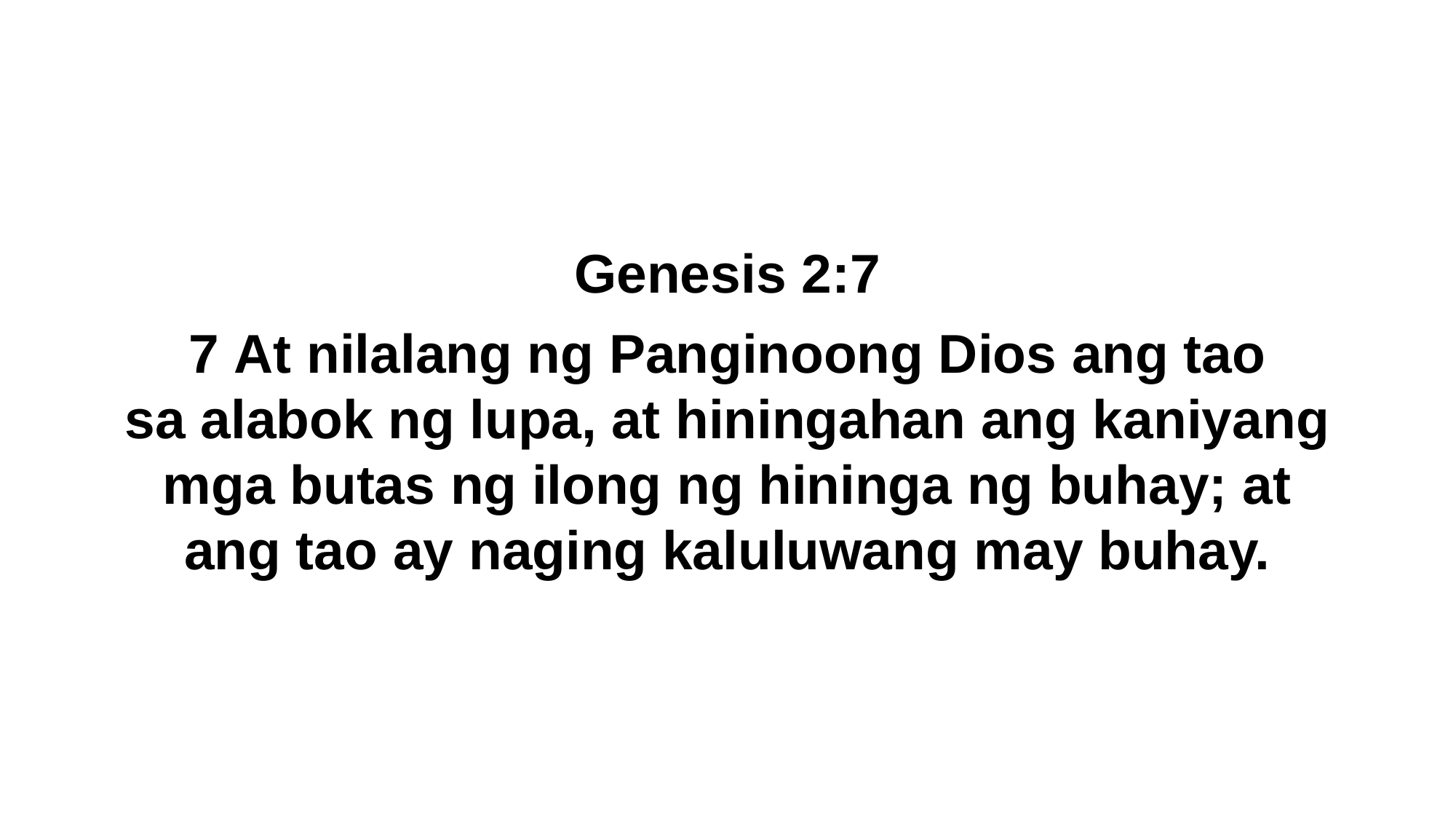

Genesis 2:7
7 At nilalang ng Panginoong Dios ang tao sa alabok ng lupa, at hiningahan ang kaniyang mga butas ng ilong ng hininga ng buhay; at ang tao ay naging kaluluwang may buhay.